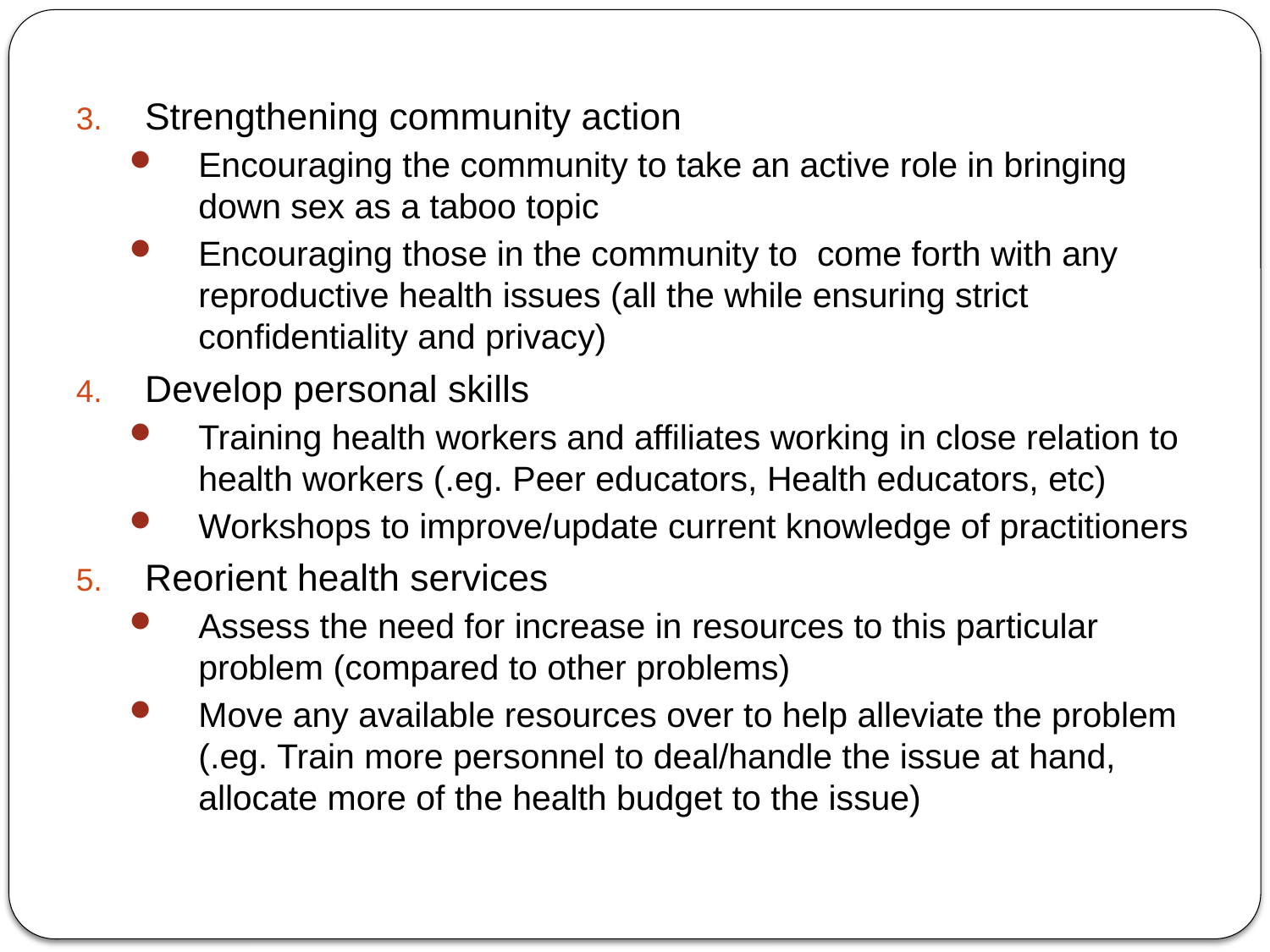

Strengthening community action
Encouraging the community to take an active role in bringing down sex as a taboo topic
Encouraging those in the community to  come forth with any reproductive health issues (all the while ensuring strict confidentiality and privacy)
Develop personal skills
Training health workers and affiliates working in close relation to health workers (.eg. Peer educators, Health educators, etc)
Workshops to improve/update current knowledge of practitioners
Reorient health services
Assess the need for increase in resources to this particular problem (compared to other problems)
Move any available resources over to help alleviate the problem (.eg. Train more personnel to deal/handle the issue at hand, allocate more of the health budget to the issue)